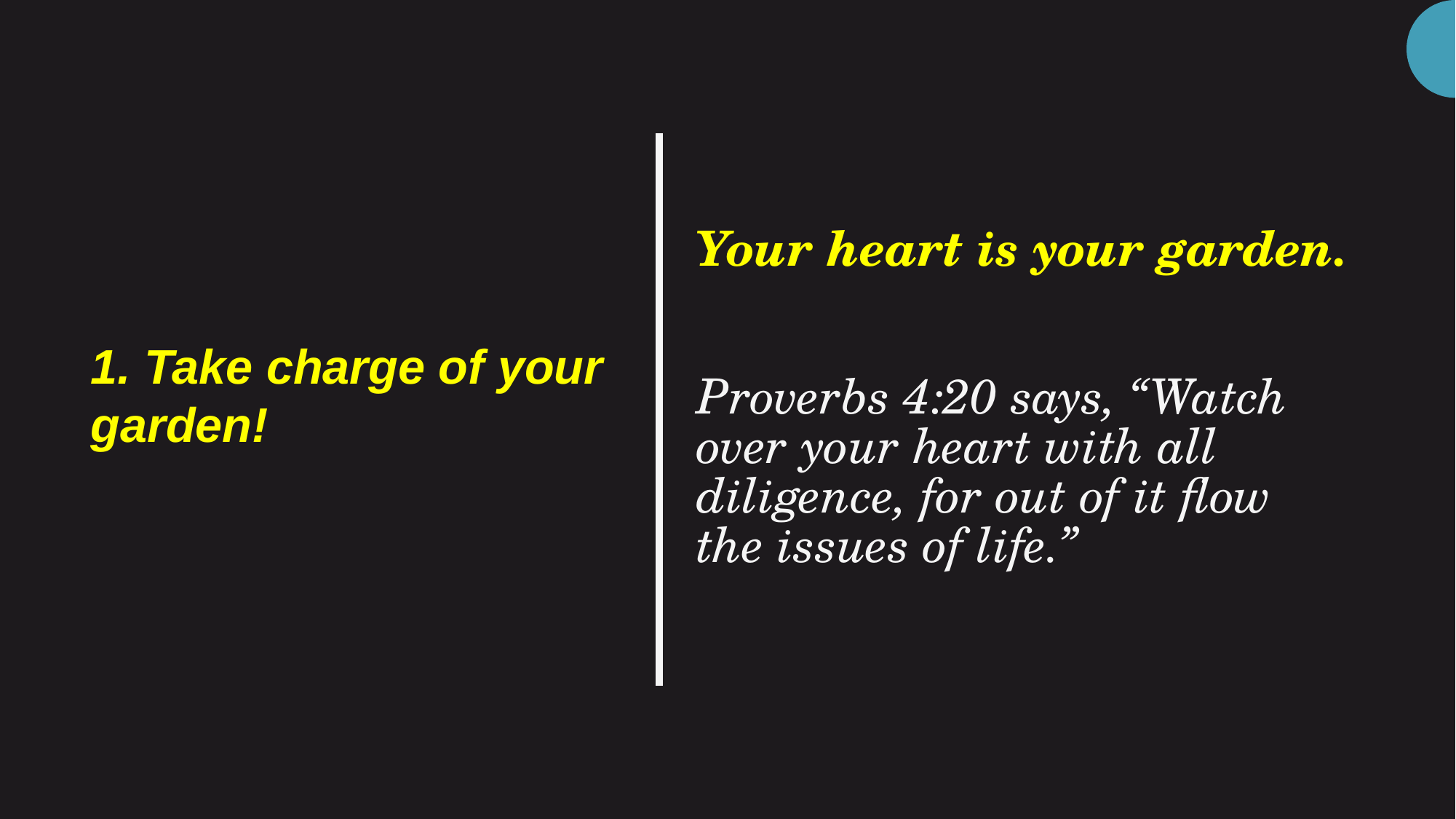

1. Take charge of your garden!
# Your heart is your garden. Proverbs 4:20 says, “Watch over your heart with all diligence, for out of it flow the issues of life.”